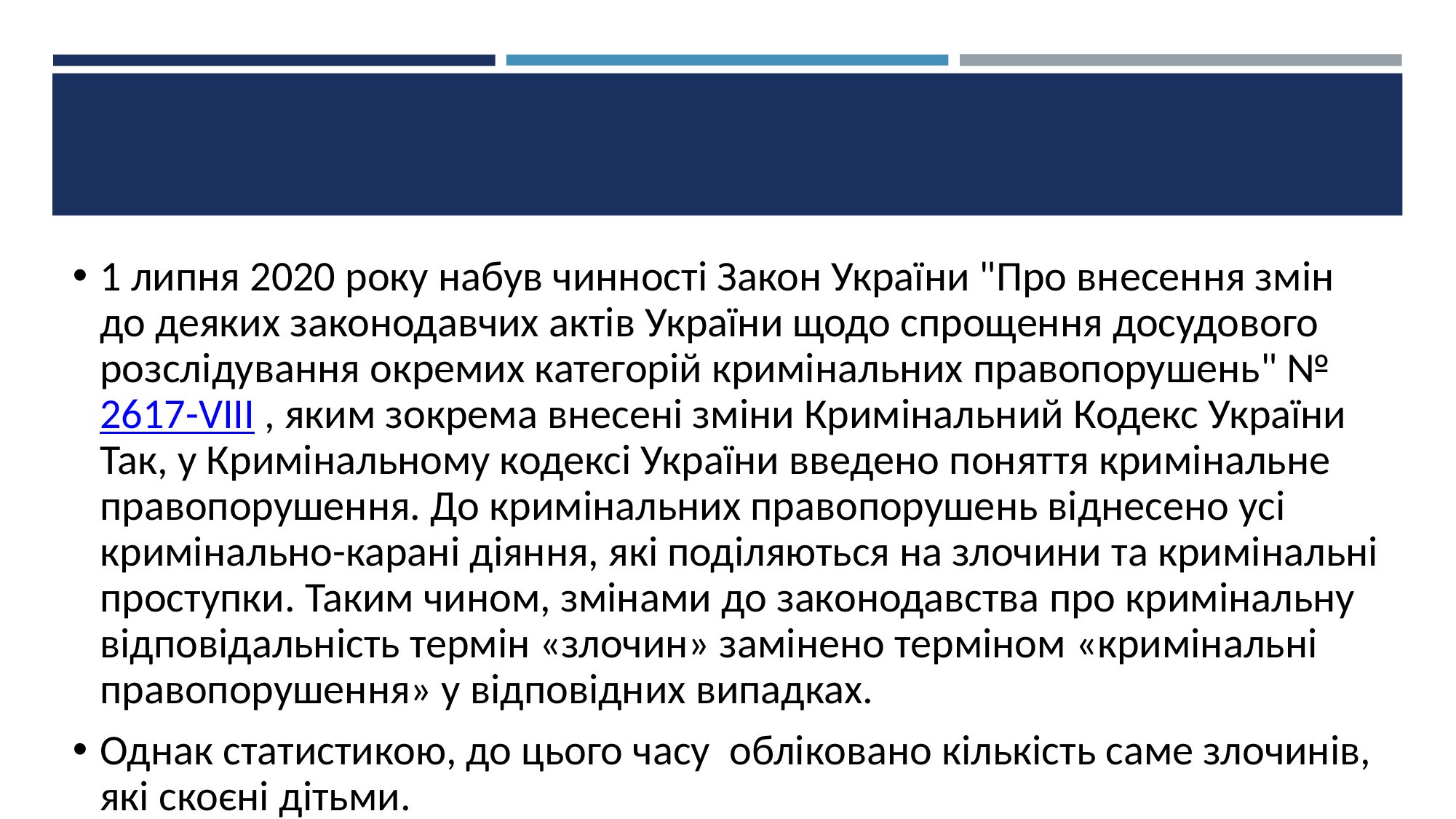

#

1 липня 2020 року набув чинності Закон України "Про внесення змін до деяких законодавчих актів України щодо спрощення досудового розслідування окремих категорій кримінальних правопорушень" № 2617-VIII , яким зокрема внесені зміни Кримінальний Кодекс України Так, у Кримінальному кодексі України введено поняття кримінальне правопорушення. До кримінальних правопорушень віднесено усі кримінально-карані діяння, які поділяються на злочини та кримінальні проступки. Таким чином, змінами до законодавства про кримінальну відповідальність термін «злочин» замінено терміном «кримінальні правопорушення» у відповідних випадках.
Однак статистикою, до цього часу  обліковано кількість саме злочинів, які скоєні дітьми.